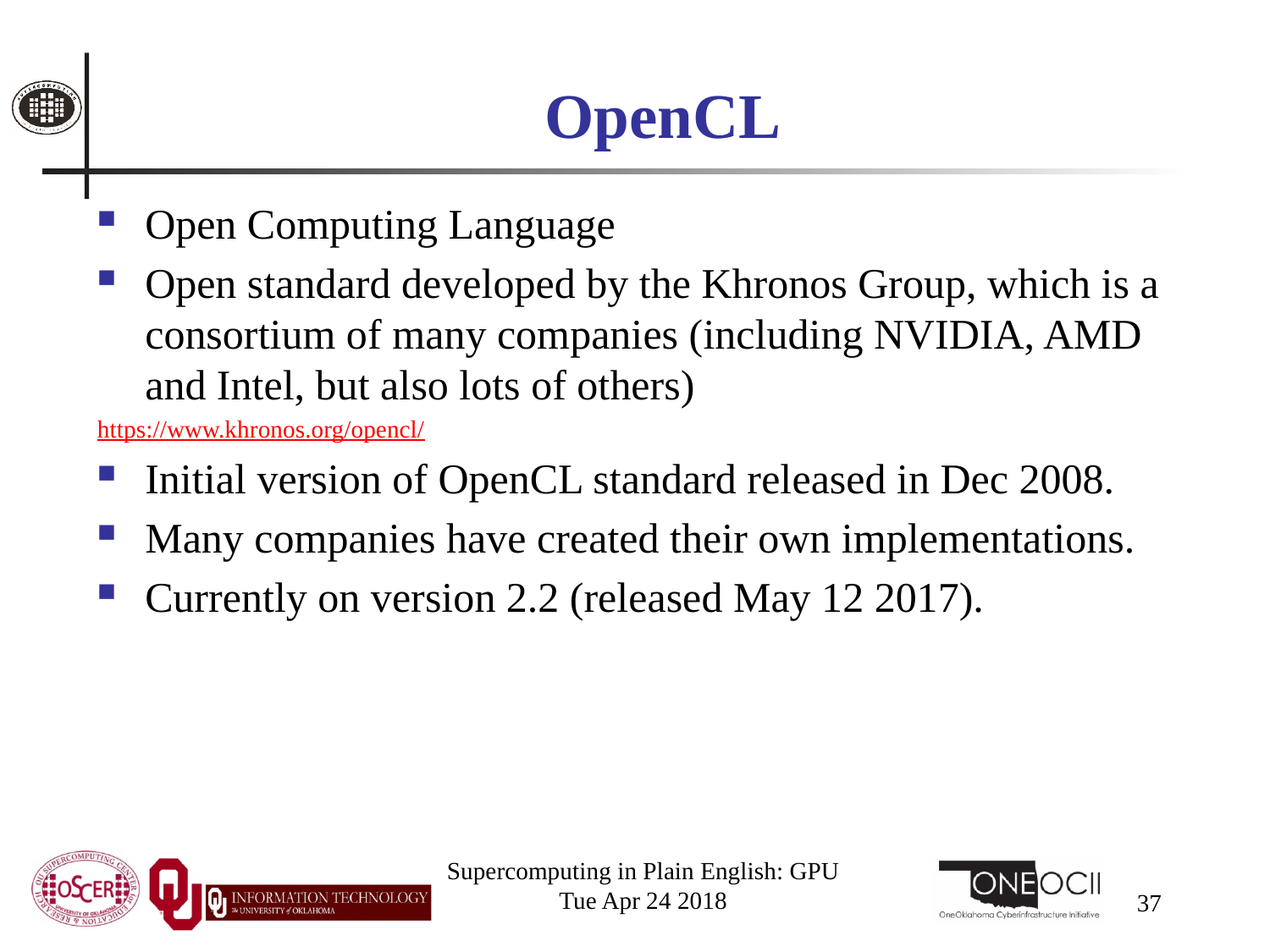

# OpenCL
Open Computing Language
Open standard developed by the Khronos Group, which is a consortium of many companies (including NVIDIA, AMD and Intel, but also lots of others)
https://www.khronos.org/opencl/
Initial version of OpenCL standard released in Dec 2008.
Many companies have created their own implementations.
Currently on version 2.2 (released May 12 2017).
Supercomputing in Plain English: GPU
Tue Apr 24 2018
37